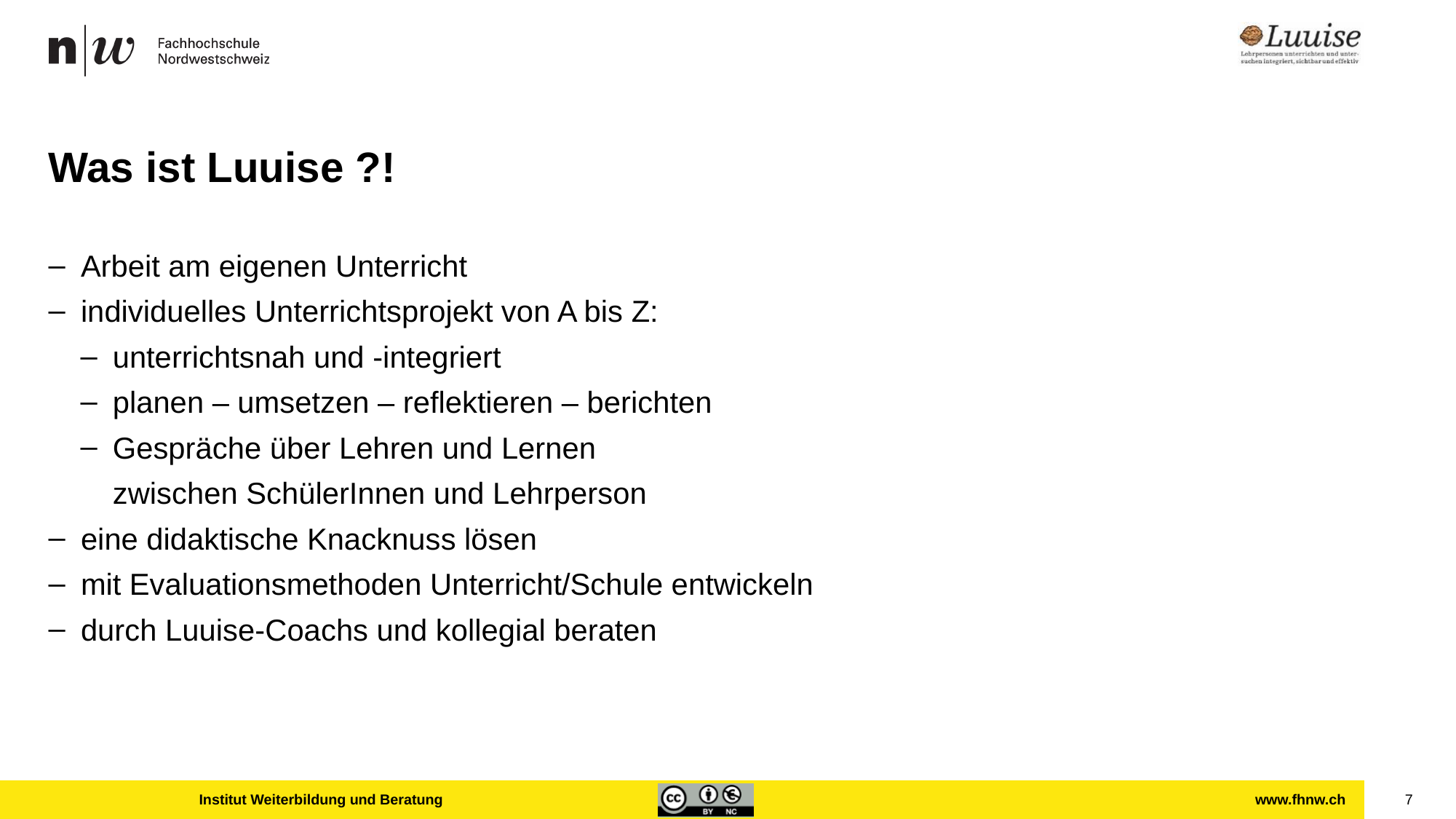

angepasst 15.1.2016 wbe;
ergänzt 28.4.16 psc; wieder ergänzt: es kann ein echter Dialog über das Lernen zwischen den SchülerInnen und der Lehrperson verstärkt werden
wbe 6.5.2016
# Was ist Luuise ?!
Arbeit am eigenen Unterricht
individuelles Unterrichtsprojekt von A bis Z:
unterrichtsnah und -integriert
planen – umsetzen – reflektieren – berichten
Gespräche über Lehren und Lernen
zwischen SchülerInnen und Lehrperson
eine didaktische Knacknuss lösen
mit Evaluationsmethoden Unterricht/Schule entwickeln
durch Luuise-Coachs und kollegial beraten

Institut Weiterbildung und Beratung
7